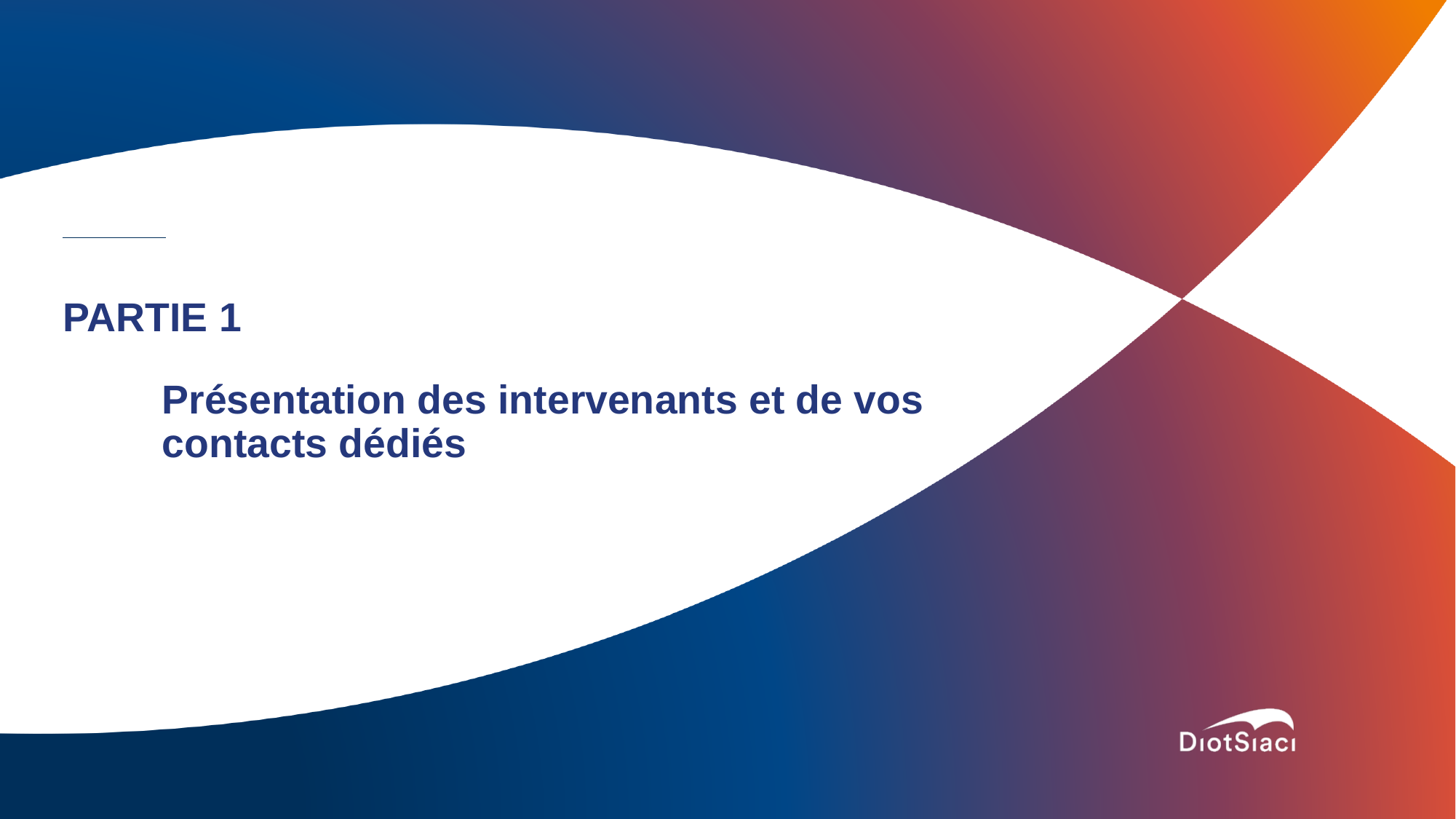

# PARTIE 1 Présentation des intervenants et de vos contacts dédiés